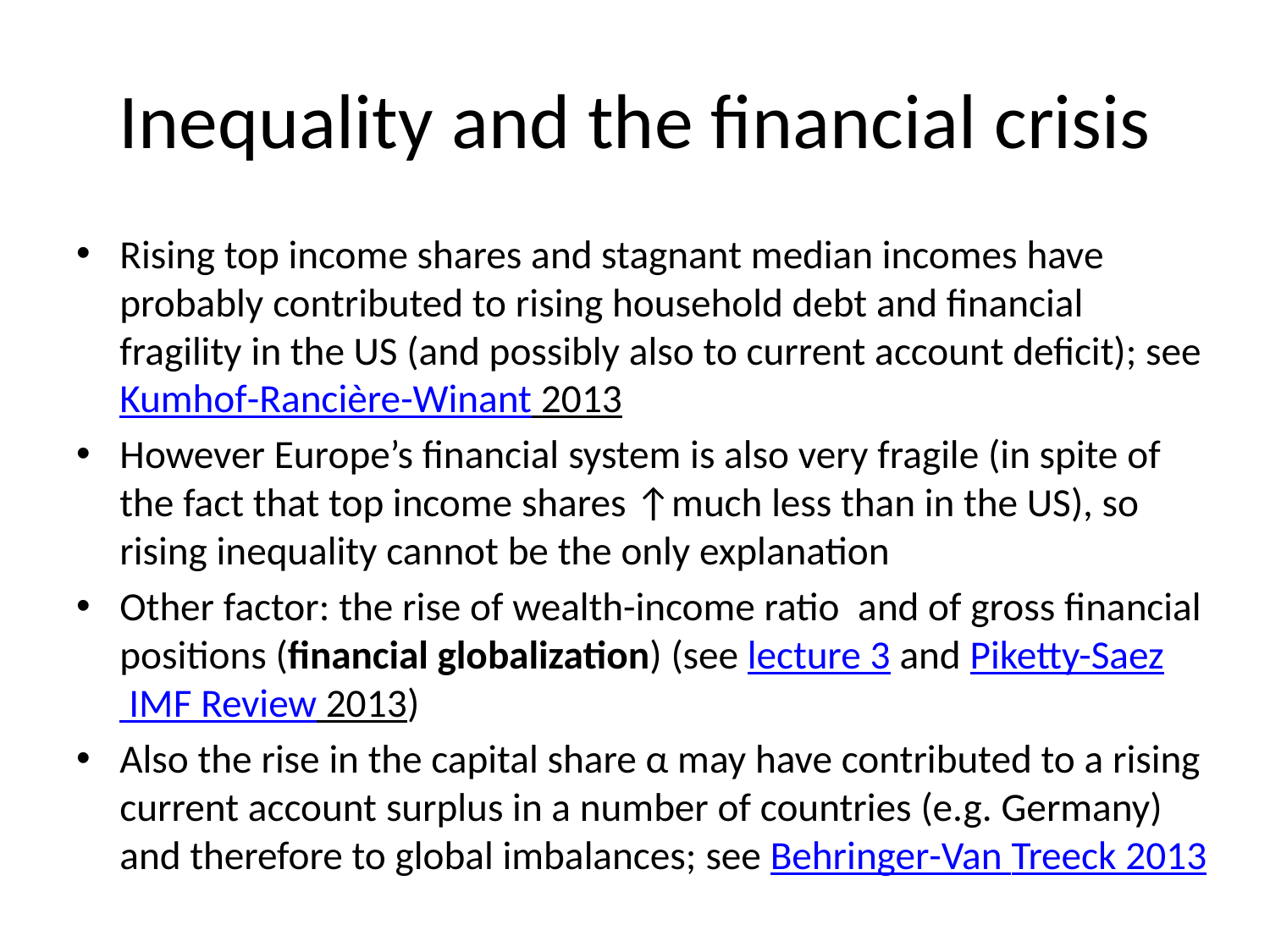

# Inequality and the financial crisis
Rising top income shares and stagnant median incomes have probably contributed to rising household debt and financial fragility in the US (and possibly also to current account deficit); see Kumhof-Rancière-Winant 2013
However Europe’s financial system is also very fragile (in spite of the fact that top income shares ↑much less than in the US), so rising inequality cannot be the only explanation
Other factor: the rise of wealth-income ratio  and of gross financial positions (financial globalization) (see lecture 3 and Piketty-Saez IMF Review 2013)
Also the rise in the capital share α may have contributed to a rising current account surplus in a number of countries (e.g. Germany) and therefore to global imbalances; see Behringer-Van Treeck 2013